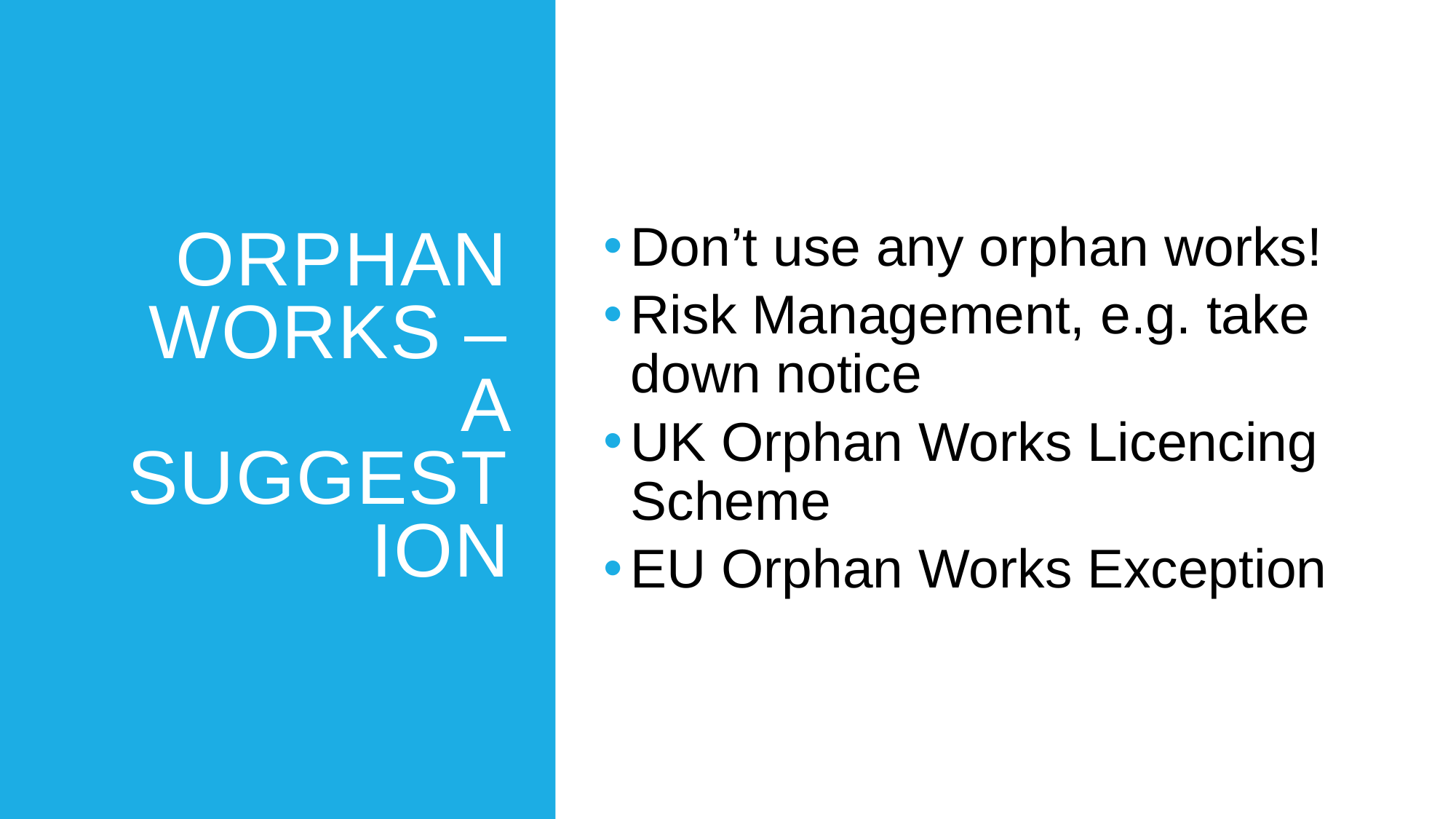

Orphan Works – a suggestion
Don’t use any orphan works!
Risk Management, e.g. take down notice
UK Orphan Works Licencing Scheme
EU Orphan Works Exception